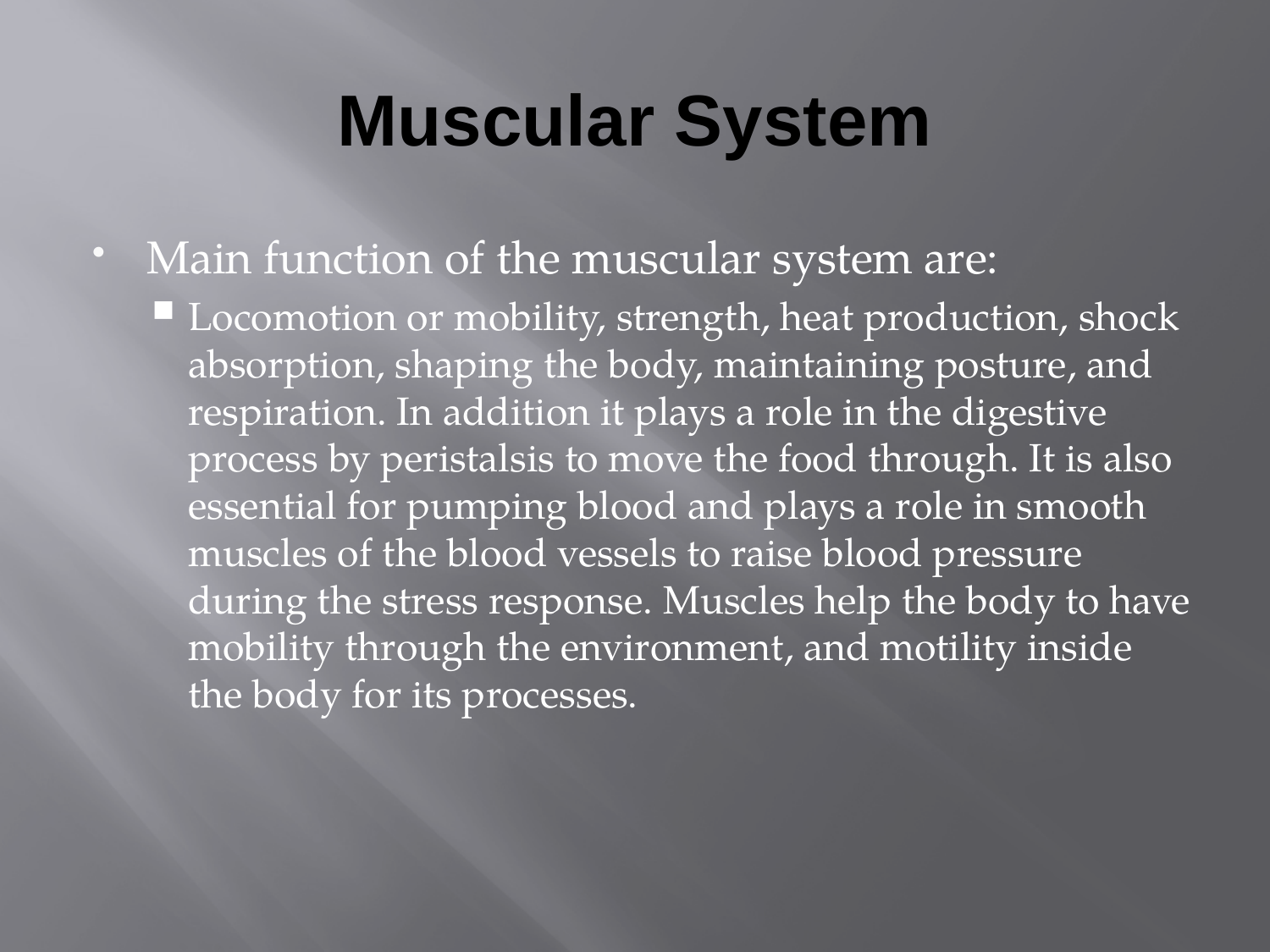

# Muscular System
Main function of the muscular system are:
Locomotion or mobility, strength, heat production, shock absorption, shaping the body, maintaining posture, and respiration. In addition it plays a role in the digestive process by peristalsis to move the food through. It is also essential for pumping blood and plays a role in smooth muscles of the blood vessels to raise blood pressure during the stress response. Muscles help the body to have mobility through the environment, and motility inside the body for its processes.